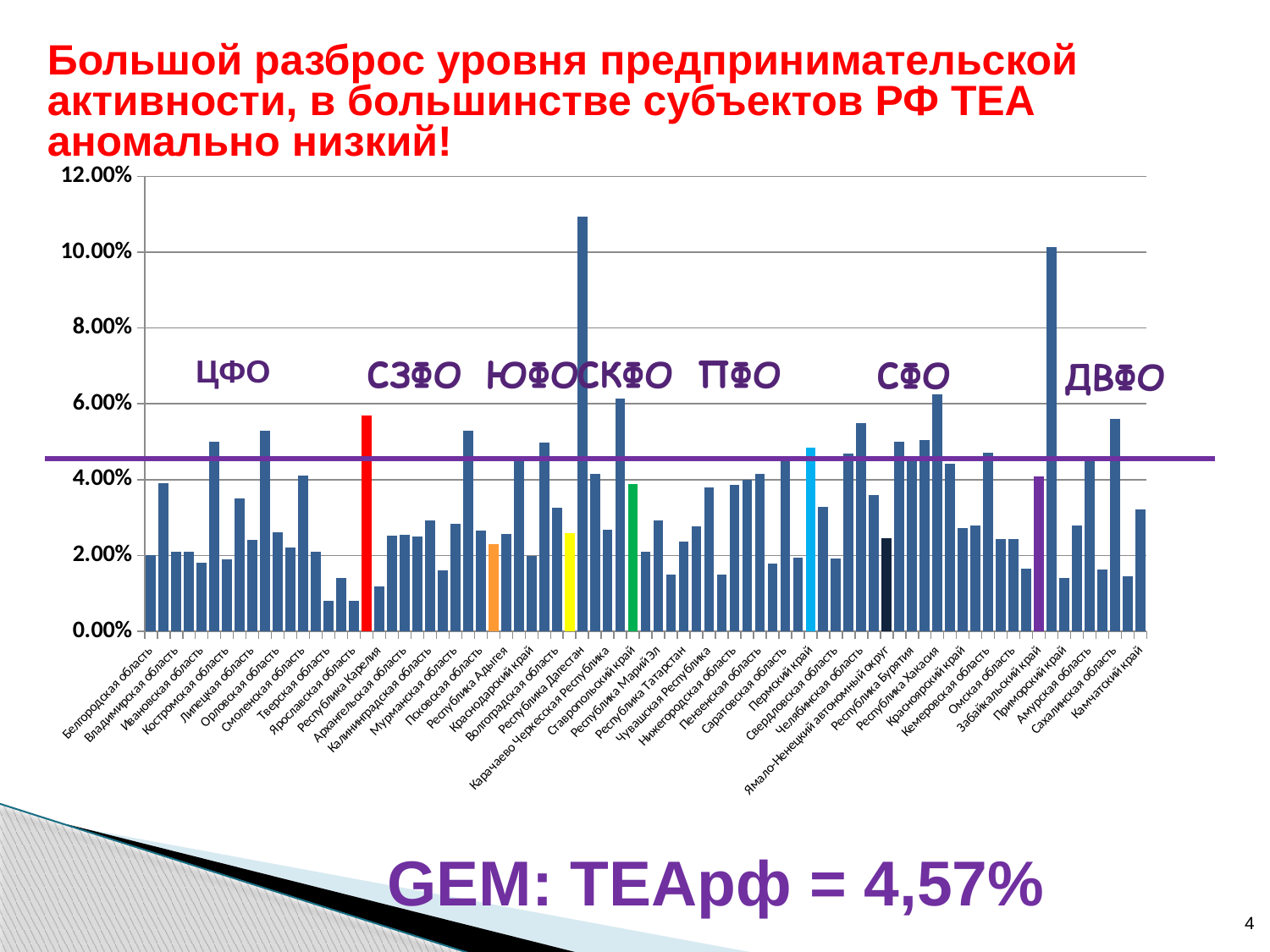

Большой разброс уровня предпринимательской активности, в большинстве субъектов РФ ТЕА аномально низкий!

### Chart

| Category |  |
|---|---|
| Белгородская область | 0.02000000000000002 |
| Брянская область | 0.039000000000000035 |
| Владимирская область | 0.021000000000000022 |
| Воронежская область | 0.021000000000000022 |
| Ивановская область | 0.01800000000000003 |
| Калужская область | 0.050000000000000044 |
| Костромская область | 0.01900000000000003 |
| Курская область | 0.03500000000000003 |
| Липецкая область | 0.024000000000000018 |
| Московская область | 0.05300000000000003 |
| Орловская область | 0.026000000000000034 |
| Рязанская область | 0.022000000000000037 |
| Смоленская область | 0.041 |
| Тамбовская область | 0.021000000000000022 |
| Тверская область | 0.008000000000000018 |
| Тульская область | 0.014000000000000005 |
| Ярославская область | 0.008000000000000018 |
| город Москва | 0.057000000000000044 |
| Республика Карелия | 0.011764705882352972 |
| Республика Коми | 0.02528089887640457 |
| Архангельская область | 0.02536997885835099 |
| Вологодская область | 0.025052192066805888 |
| Калининградская область | 0.02917771883289125 |
| Ленинградская область | 0.016094714580497122 |
| Мурманская область | 0.02824273969361803 |
| Новгородская область | 0.05284552845528455 |
| Псковская область | 0.02661596958174914 |
| город Санкт-Петербург | 0.02302968270214944 |
| Республика Адыгея | 0.02577319587628867 |
| Республика Калмыкия | 0.04480373230373244 |
| Краснодарский край | 0.019971469329529274 |
| Астраханская область | 0.04987531172069833 |
| Волгоградская область | 0.032598274209012484 |
| Ростовская область | 0.025933497831203692 |
| Республика Дагестан | 0.10926573426573459 |
| Кабардино-Балкарская Республика | 0.041587183834958324 |
| Карачаево Черкесская Республика | 0.02668107862100365 |
| Республика Северная Осетия-Алания | 0.0614503217705227 |
| Ставропольский край | 0.038808664259927794 |
| Республика Башкортостан | 0.0208845208845209 |
| Республика Марий Эл | 0.02930402930402931 |
| Республика Мордовия | 0.014961122531057315 |
| Республика Татарстан | 0.023629371509126095 |
| Удмуртская Республика | 0.02773246329526921 |
| Чувашская Республика | 0.038032064128256556 |
| Кировская область | 0.014897579143389234 |
| Нижегородская область | 0.038636363636363684 |
| Оренбургская область | 0.039952996474735616 |
| Пензенская область | 0.041401273885350316 |
| Самарская область | 0.017884914463452587 |
| Саратовская область | 0.045409674234945865 |
| Ульяновская область | 0.01949317738791427 |
| Пермский край | 0.048525214081826834 |
| Курганская область | 0.03287671232876724 |
| Свердловская область | 0.019130434782608726 |
| Тюменская область | 0.046904315196998086 |
| Челябинская область | 0.05483405483405492 |
| Ханты-Мансийский автономный округ | 0.03594771241830076 |
| Ямало-Ненецкий автономный округ | 0.024461979913916812 |
| Республика Алтай | 0.050000000000000044 |
| Республика Бурятия | 0.045212765957446985 |
| Республика Тыва | 0.050420168067226885 |
| Республика Хакасия | 0.06259290226681542 |
| Алтайский край | 0.04421965073443896 |
| Красноярский край | 0.02724077328646757 |
| Иркутская область | 0.0278350515463918 |
| Кемеровская область | 0.04718693284936492 |
| Новосибирская область | 0.024381452090780728 |
| Омская область | 0.02423469387755105 |
| Томская область | 0.016627078384798145 |
| Забайкальский край | 0.04087816944959802 |
| Республика Саха(Якутия) | 0.10136986301369855 |
| Приморский край | 0.014019238268555839 |
| Хабаровский край | 0.027850004483036914 |
| Амурская область | 0.045454545454545484 |
| Магаданская область | 0.01639344262295082 |
| Сахалинская область | 0.056018854242204506 |
| Еврейская автономная область | 0.014492753623188415 |
| Камчатский край | 0.032129032258064585 |
ЦФО
GEM: ТЕАрф = 4,57%
4